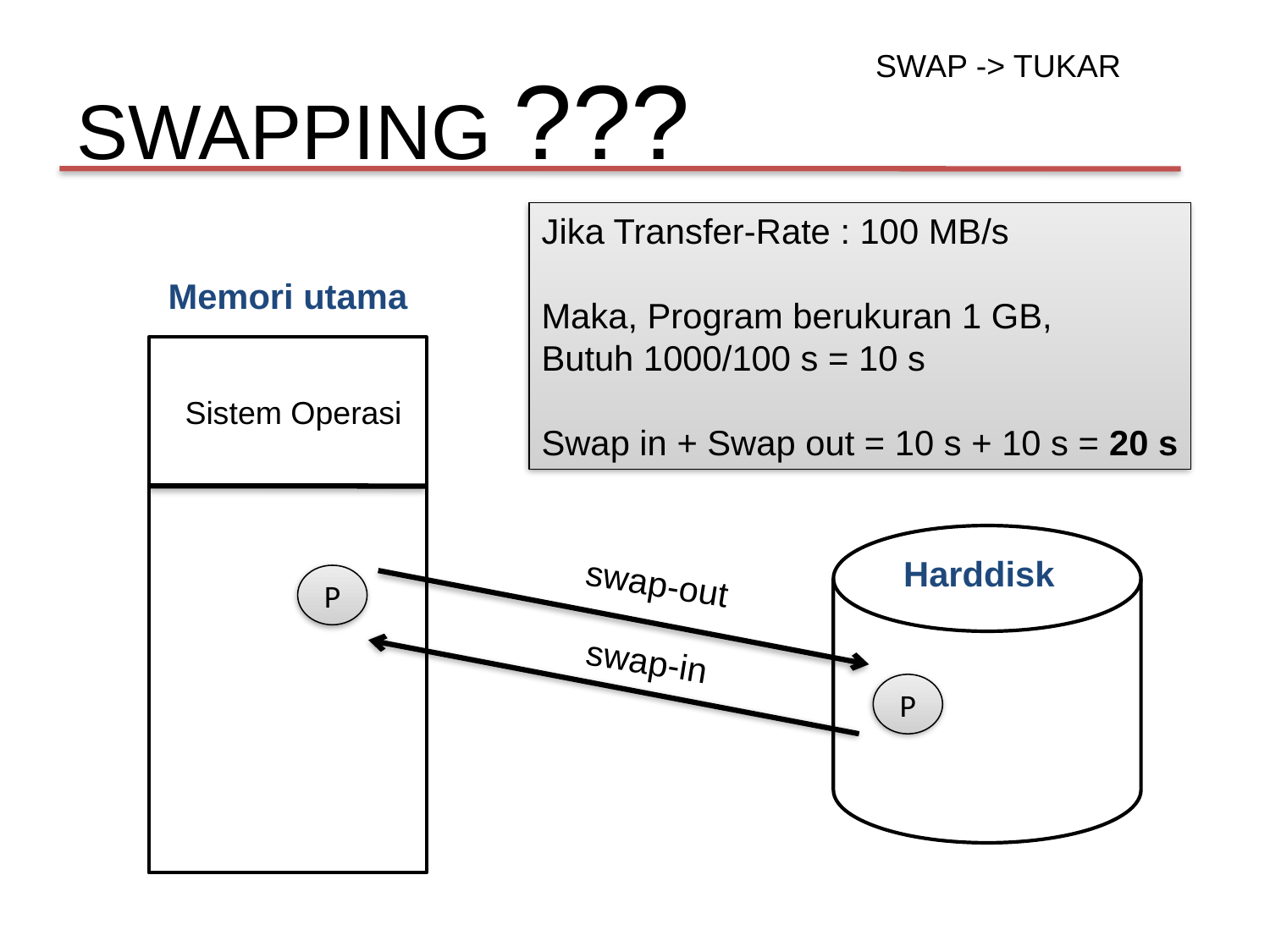

SWAPPING ???
SWAP -> TUKAR
Jika Transfer-Rate : 100 MB/s

Maka, Program berukuran 1 GB,
Butuh 1000/100 s = 10 s

Swap in + Swap out = 10 s + 10 s = 20 s
Memori utama

Sistem Operasi

Harddisk
swap-out
P
swap-in
P